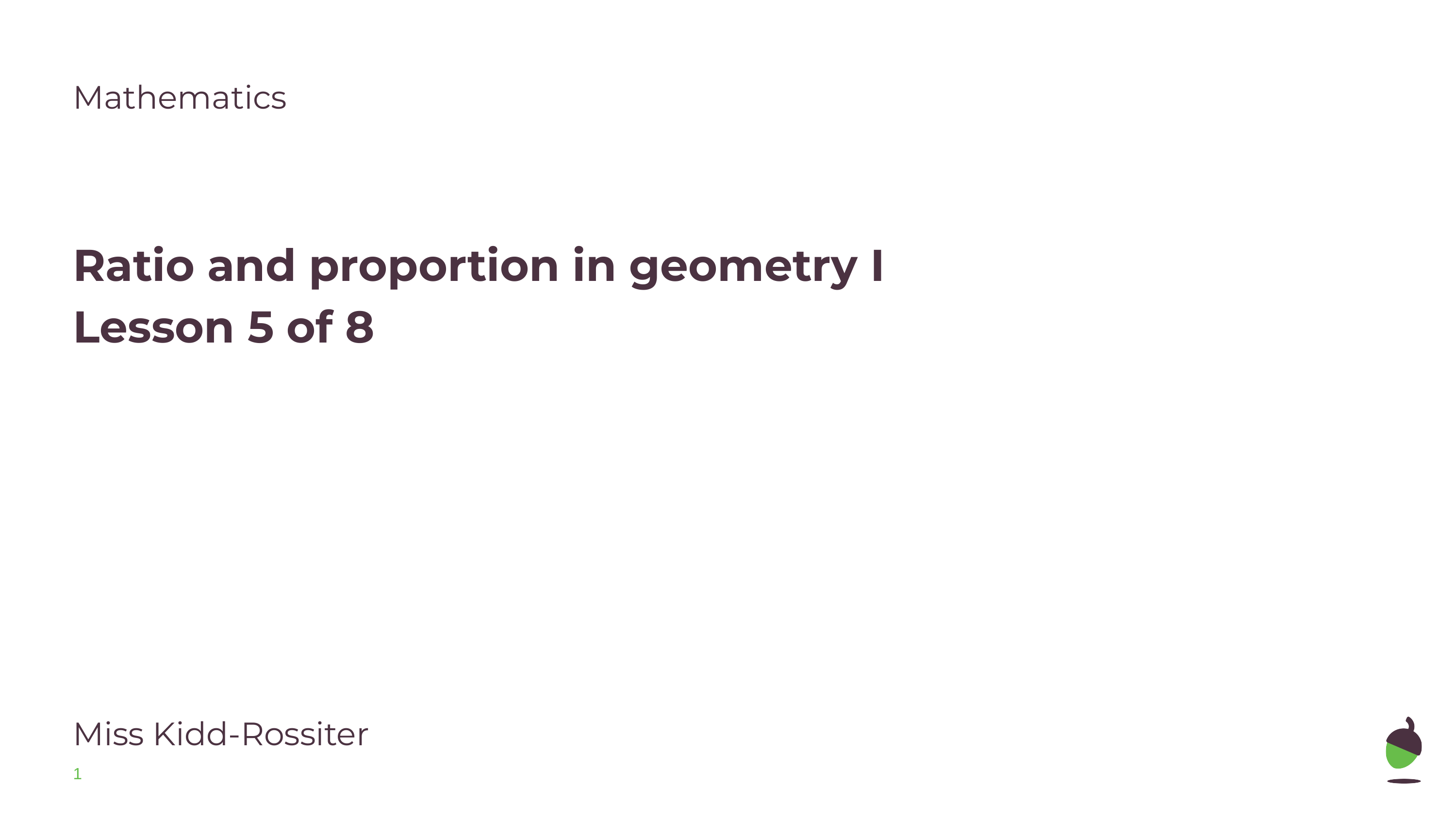

Mathematics
Ratio and proportion in geometry I
Lesson 5 of 8
Miss Kidd-Rossiter
1